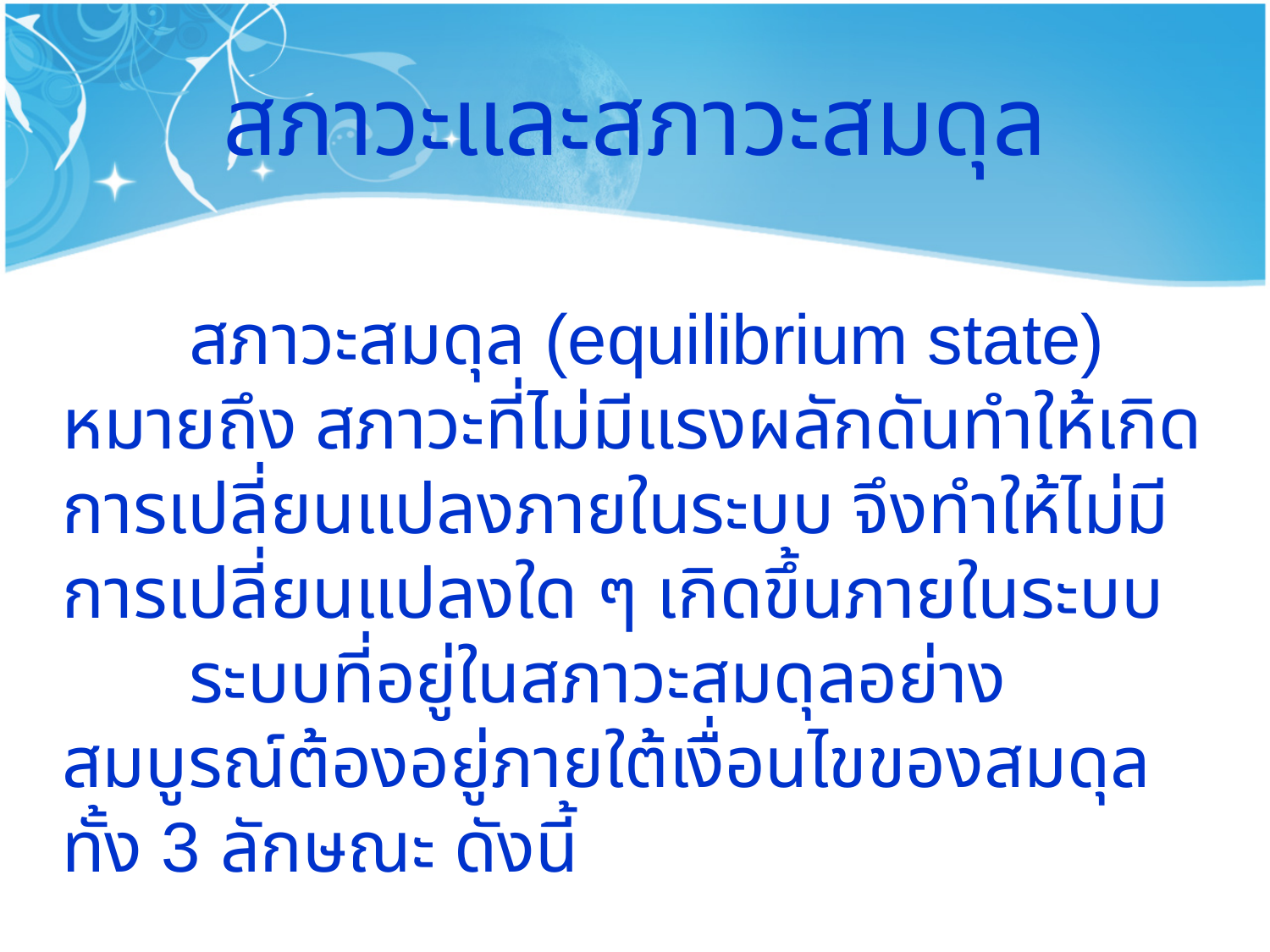

# สภาวะและสภาวะสมดุล
	สภาวะสมดุล (equilibrium state) หมายถึง สภาวะที่ไม่มีแรงผลักดันทำให้เกิดการเปลี่ยนแปลงภายในระบบ จึงทำให้ไม่มีการเปลี่ยนแปลงใด ๆ เกิดขึ้นภายในระบบ
	ระบบที่อยู่ในสภาวะสมดุลอย่างสมบูรณ์ต้องอยู่ภายใต้เงื่อนไขของสมดุลทั้ง 3 ลักษณะ ดังนี้